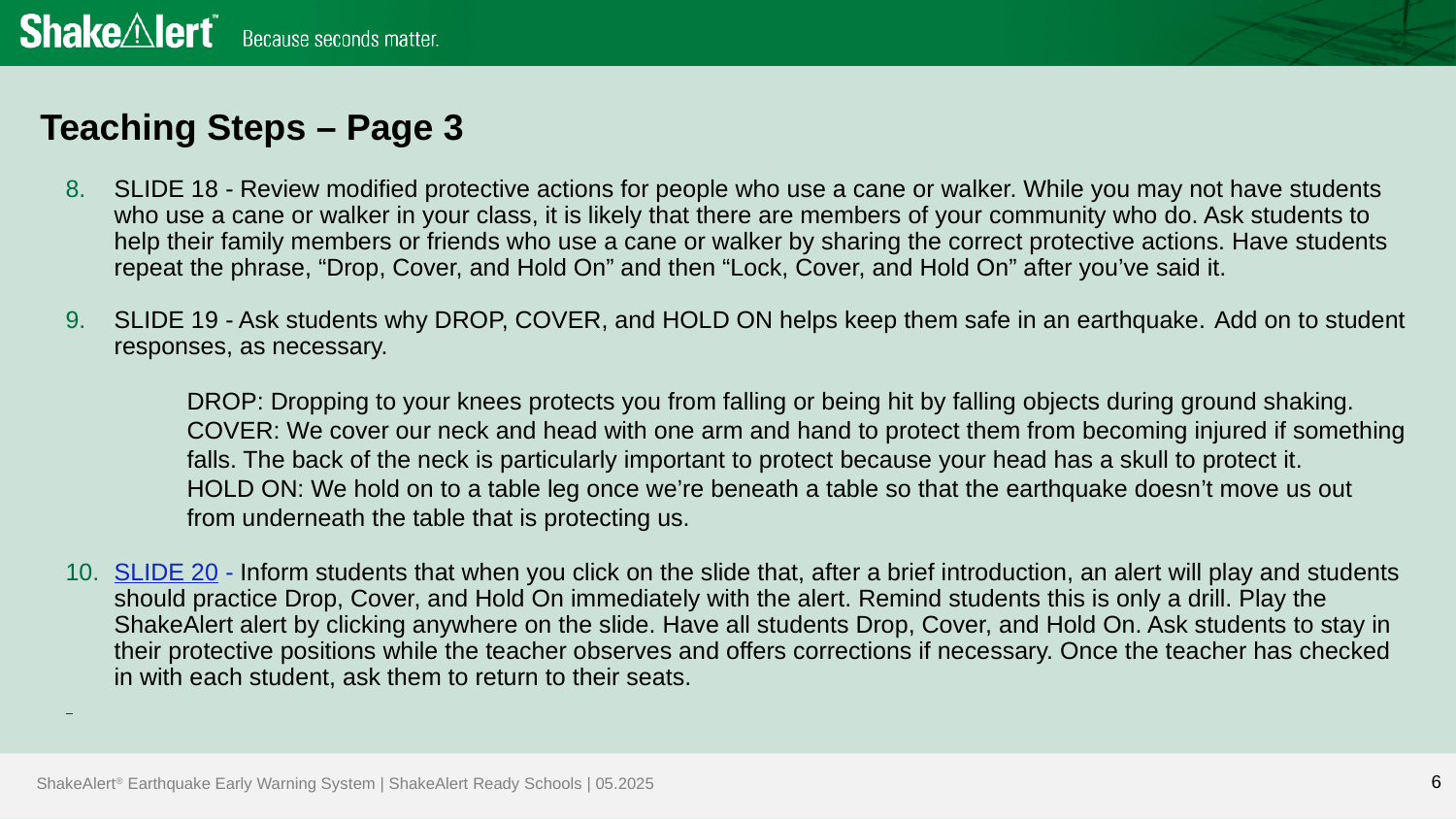

# Teaching Steps – Page 3
SLIDE 18 - Review modified protective actions for people who use a cane or walker. While you may not have students who use a cane or walker in your class, it is likely that there are members of your community who do. Ask students to help their family members or friends who use a cane or walker by sharing the correct protective actions. Have students repeat the phrase, “Drop, Cover, and Hold On” and then “Lock, Cover, and Hold On” after you’ve said it.

SLIDE 19 - Ask students why DROP, COVER, and HOLD ON helps keep them safe in an earthquake. Add on to student responses, as necessary.

DROP: Dropping to your knees protects you from falling or being hit by falling objects during ground shaking.
COVER: We cover our neck and head with one arm and hand to protect them from becoming injured if something falls. The back of the neck is particularly important to protect because your head has a skull to protect it.
HOLD ON: We hold on to a table leg once we’re beneath a table so that the earthquake doesn’t move us out from underneath the table that is protecting us.

SLIDE 20 - Inform students that when you click on the slide that, after a brief introduction, an alert will play and students should practice Drop, Cover, and Hold On immediately with the alert. Remind students this is only a drill. Play the ShakeAlert alert by clicking anywhere on the slide. Have all students Drop, Cover, and Hold On. Ask students to stay in their protective positions while the teacher observes and offers corrections if necessary. Once the teacher has checked in with each student, ask them to return to their seats.

6